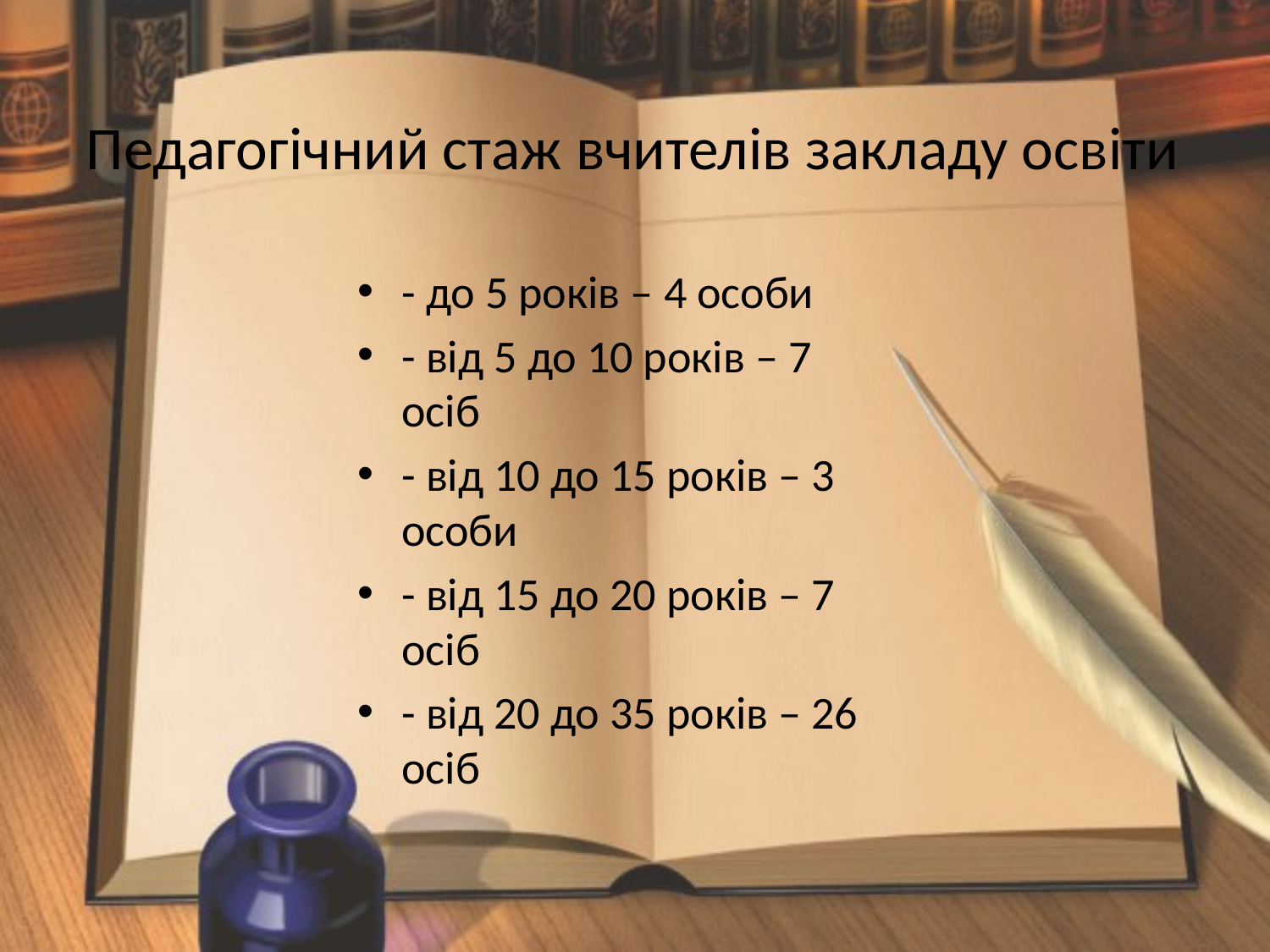

Педагогічний стаж вчителів закладу освіти
- до 5 років – 4 особи
- від 5 до 10 років – 7 осіб
- від 10 до 15 років – 3 особи
- від 15 до 20 років – 7 осіб
- від 20 до 35 років – 26 осіб